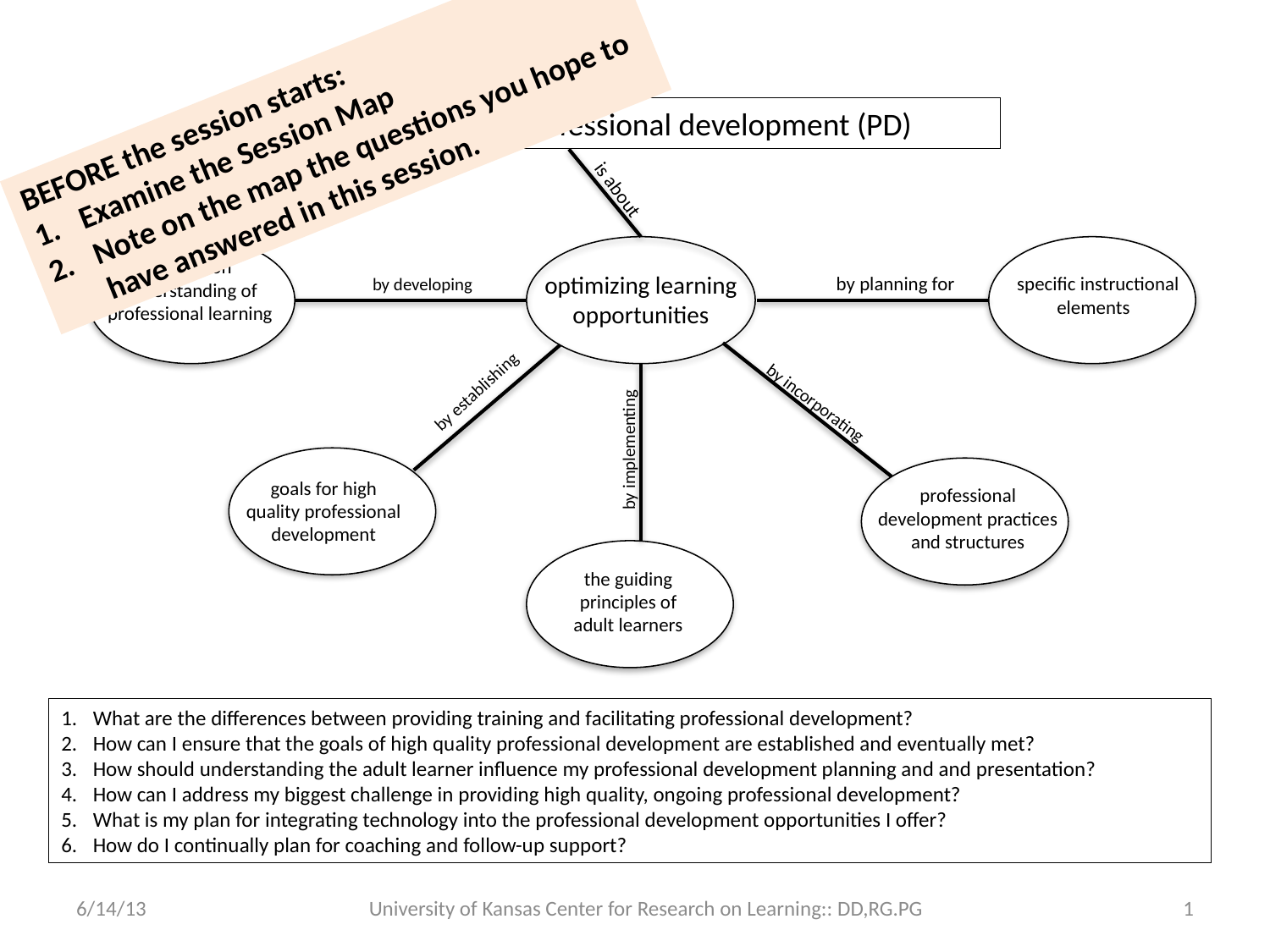

BEFORE the session starts:
Examine the Session Map
Note on the map the questions you hope to have answered in this session.
High-quality professional development (PD)
is about

a common understanding of professional learning
optimizing learning opportunities
by developing
               by planning for
specific instructional elements
by establishing
by incorporating
by implementing

goals for high quality professional development
professional development practices and structures

the guiding principles of adult learners
What are the differences between providing training and facilitating professional development?
How can I ensure that the goals of high quality professional development are established and eventually met?
How should understanding the adult learner influence my professional development planning and and presentation?
How can I address my biggest challenge in providing high quality, ongoing professional development?
What is my plan for integrating technology into the professional development opportunities I offer?
How do I continually plan for coaching and follow-up support?
6/14/13
University of Kansas Center for Research on Learning:: DD,RG.PG
1